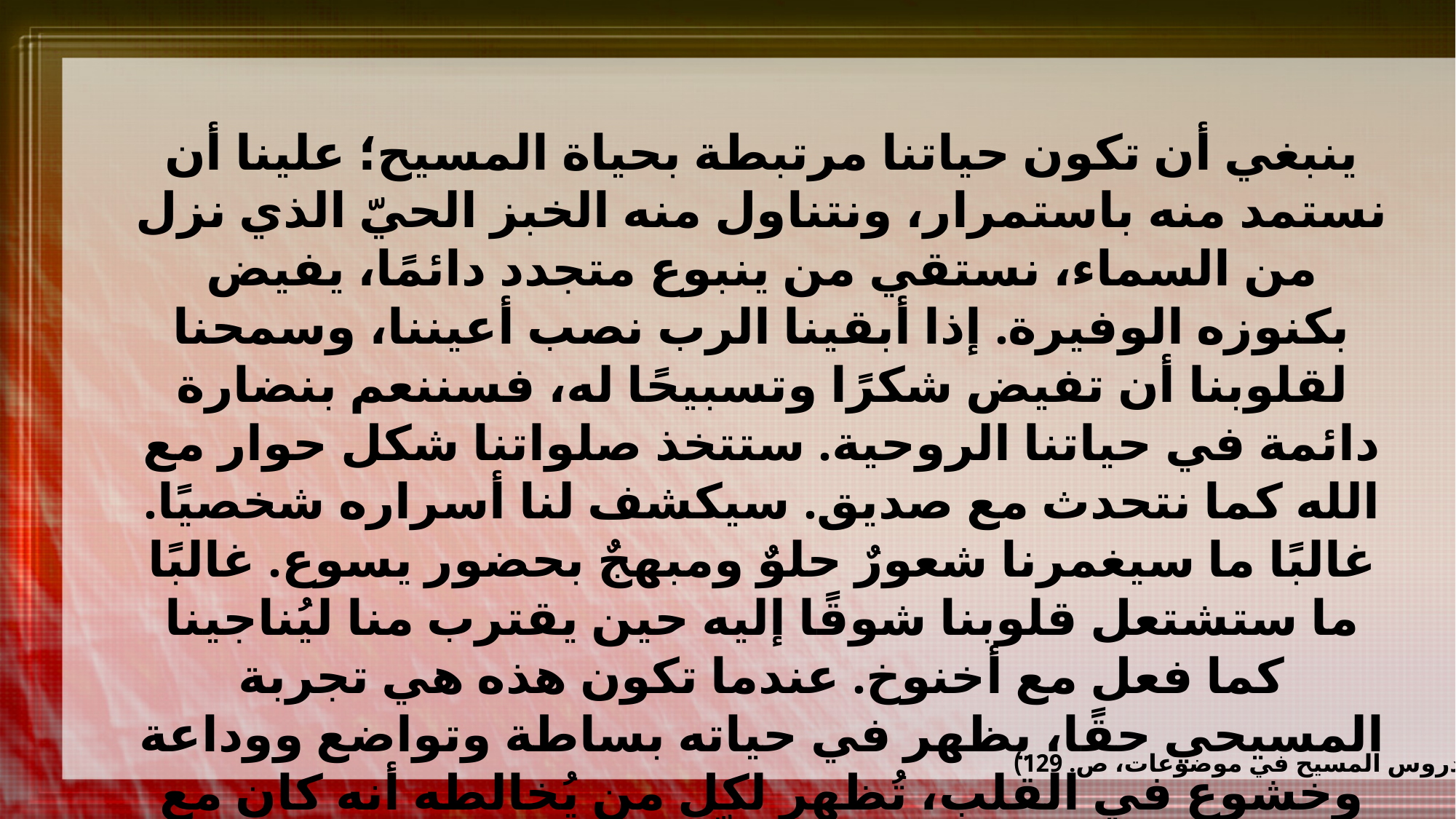

ينبغي أن تكون حياتنا مرتبطة بحياة المسيح؛ علينا أن نستمد منه باستمرار، ونتناول منه الخبز الحيّ الذي نزل من السماء، نستقي من ينبوع متجدد دائمًا، يفيض بكنوزه الوفيرة. إذا أبقينا الرب نصب أعيننا، وسمحنا لقلوبنا أن تفيض شكرًا وتسبيحًا له، فسننعم بنضارة دائمة في حياتنا الروحية. ستتخذ صلواتنا شكل حوار مع الله كما نتحدث مع صديق. سيكشف لنا أسراره شخصيًا. غالبًا ما سيغمرنا شعورٌ حلوٌ ومبهجٌ بحضور يسوع. غالبًا ما ستشتعل قلوبنا شوقًا إليه حين يقترب منا ليُناجينا كما فعل مع أخنوخ. عندما تكون هذه هي تجربة المسيحي حقًا، يظهر في حياته بساطة وتواضع ووداعة وخشوع في القلب، تُظهر لكل من يُخالطه أنه كان مع يسوع وتعلّم منه.
)دروس المسيح في موضوعات، ص. 129)